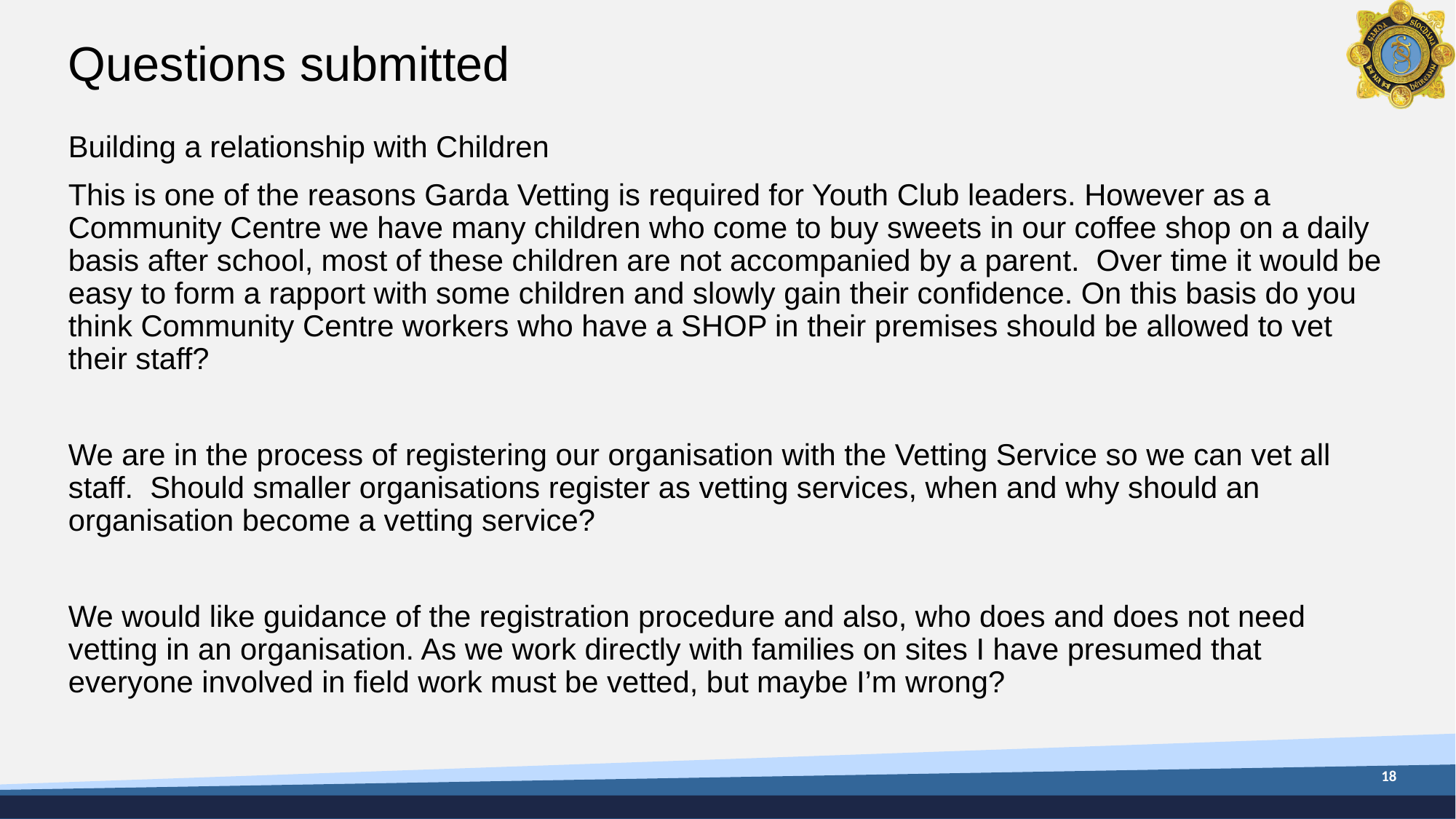

# Questions submitted
Building a relationship with Children
This is one of the reasons Garda Vetting is required for Youth Club leaders. However as a Community Centre we have many children who come to buy sweets in our coffee shop on a daily basis after school, most of these children are not accompanied by a parent.  Over time it would be easy to form a rapport with some children and slowly gain their confidence. On this basis do you think Community Centre workers who have a SHOP in their premises should be allowed to vet their staff?

We are in the process of registering our organisation with the Vetting Service so we can vet all staff.  Should smaller organisations register as vetting services, when and why should an organisation become a vetting service?

We would like guidance of the registration procedure and also, who does and does not need vetting in an organisation. As we work directly with families on sites I have presumed that everyone involved in field work must be vetted, but maybe I’m wrong?

18